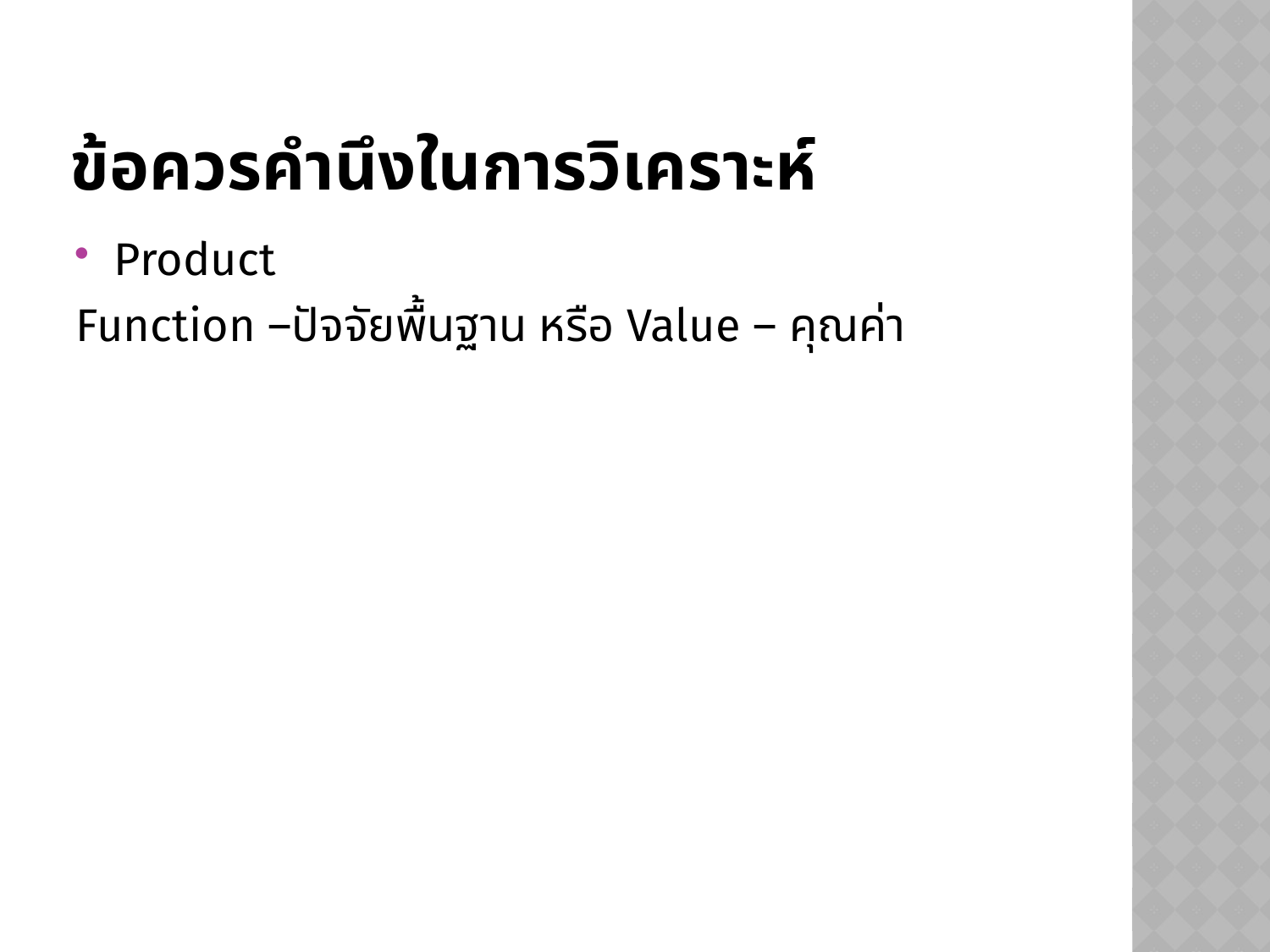

# ข้อควรคำนึงในการวิเคราะห์
Product
Function –ปัจจัยพื้นฐาน หรือ Value – คุณค่า